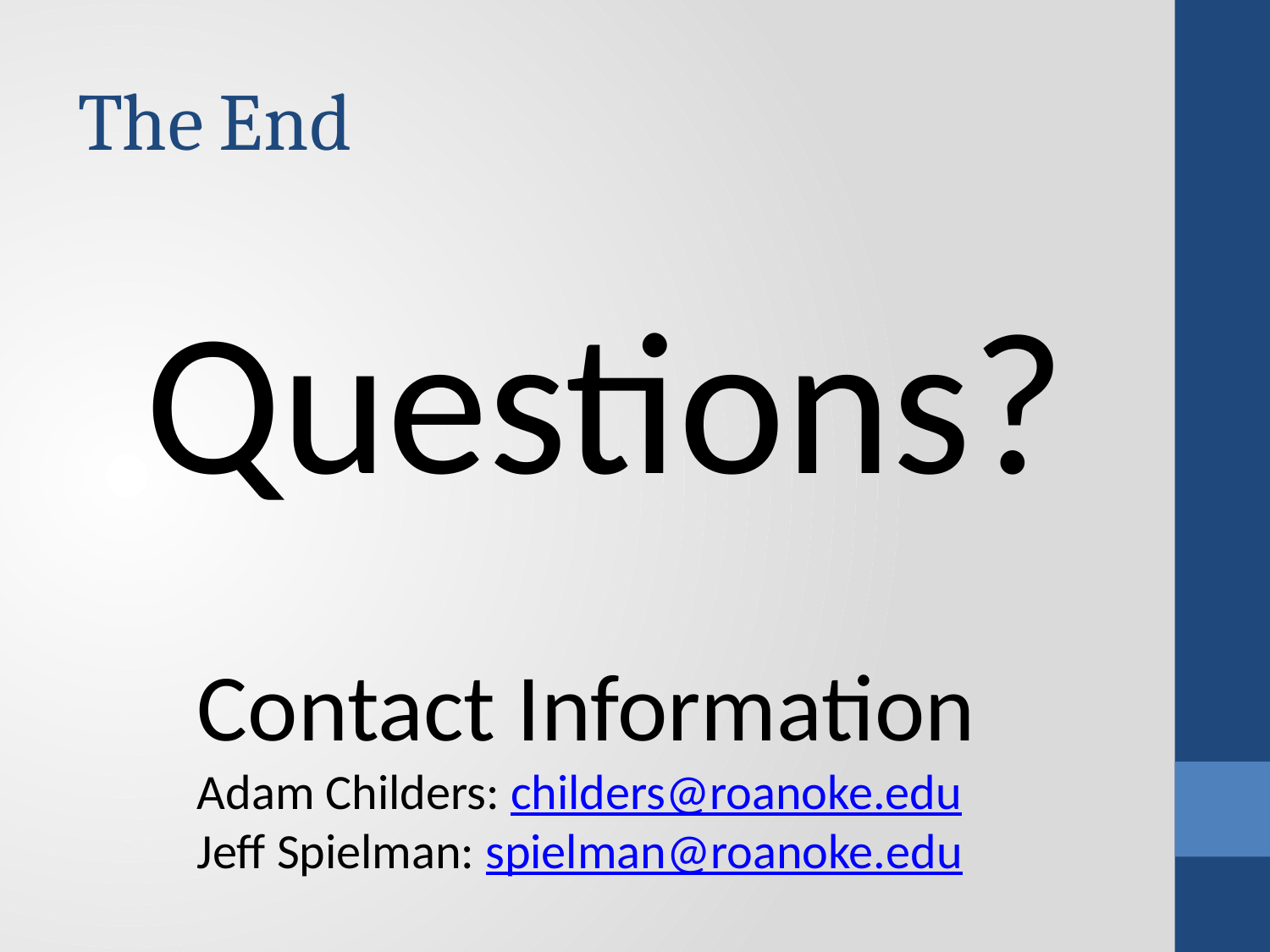

# The End
Questions?
Contact Information
Adam Childers: childers@roanoke.edu
Jeff Spielman: spielman@roanoke.edu